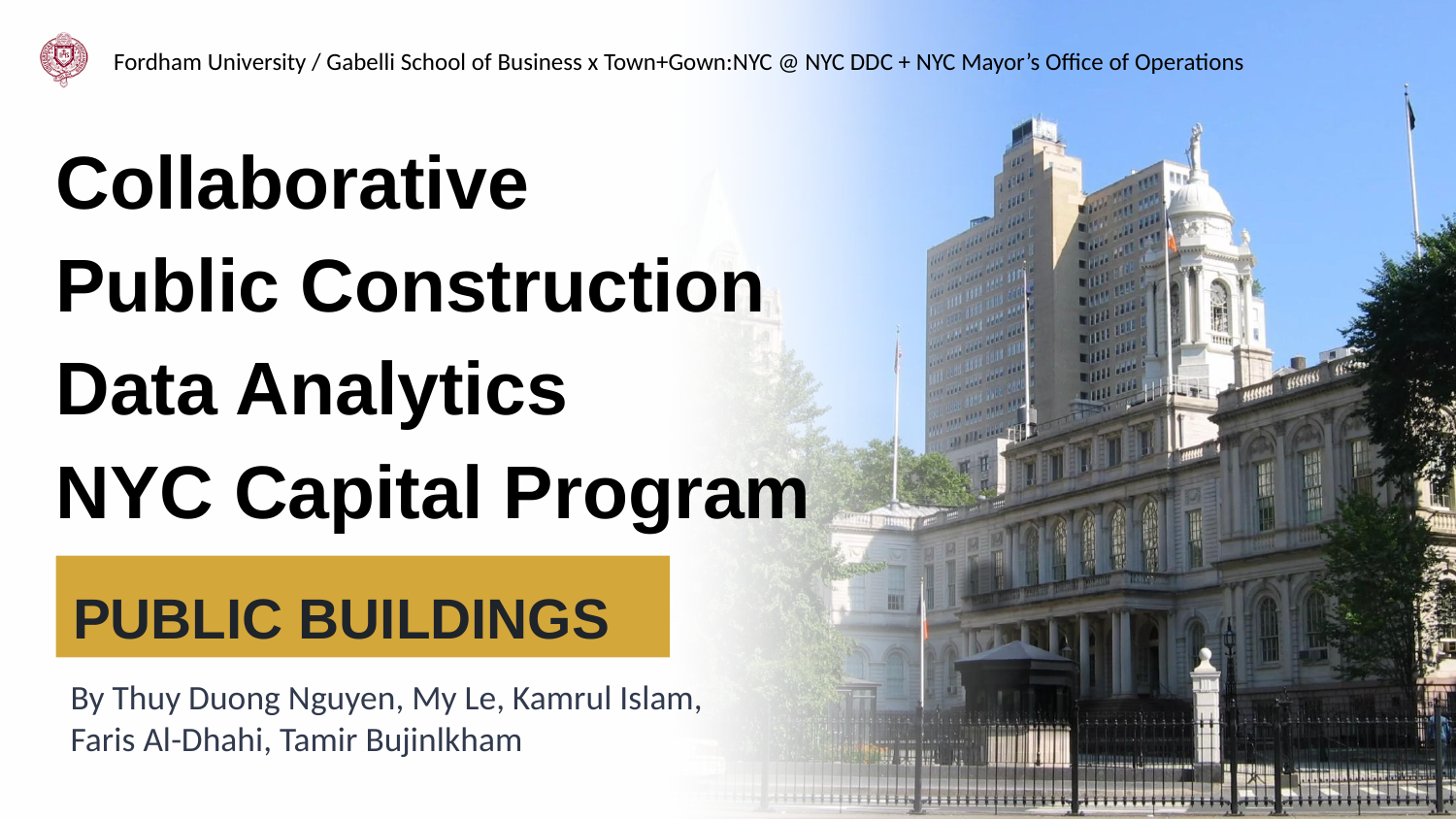

Fordham University / Gabelli School of Business x Town+Gown:NYC @ NYC DDC + NYC Mayor’s Office of Operations
Collaborative
Public Construction
Data Analytics
NYC Capital Program

PUBLIC BUILDINGS

By Thuy Duong Nguyen, My Le, Kamrul Islam, Faris Al-Dhahi, Tamir Bujinlkham
1